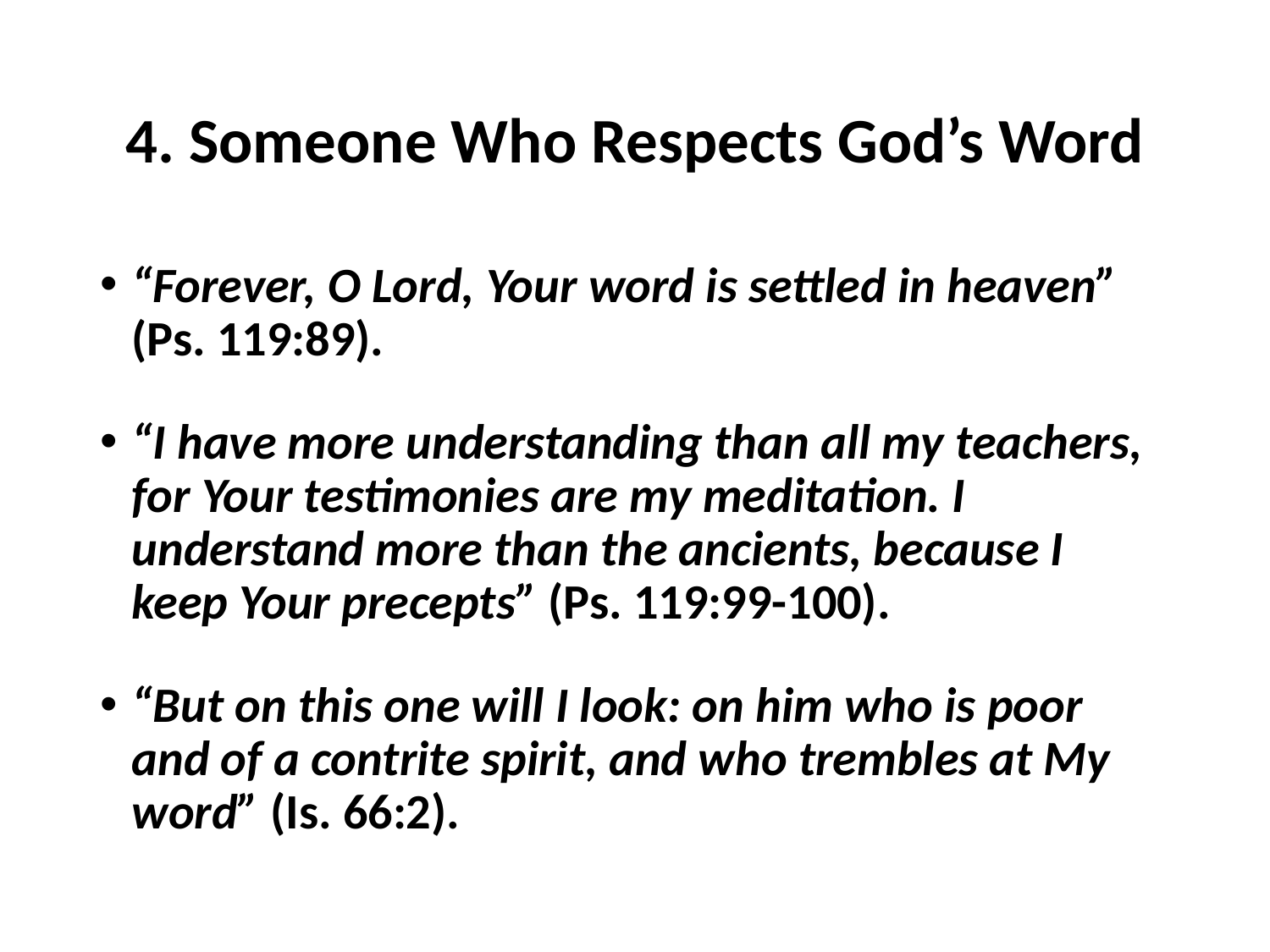

# 4. Someone Who Respects God’s Word
“Forever, O Lord, Your word is settled in heaven” (Ps. 119:89).

“I have more understanding than all my teachers, for Your testimonies are my meditation. I understand more than the ancients, because I keep Your precepts” (Ps. 119:99-100).

“But on this one will I look: on him who is poor and of a contrite spirit, and who trembles at My word” (Is. 66:2).